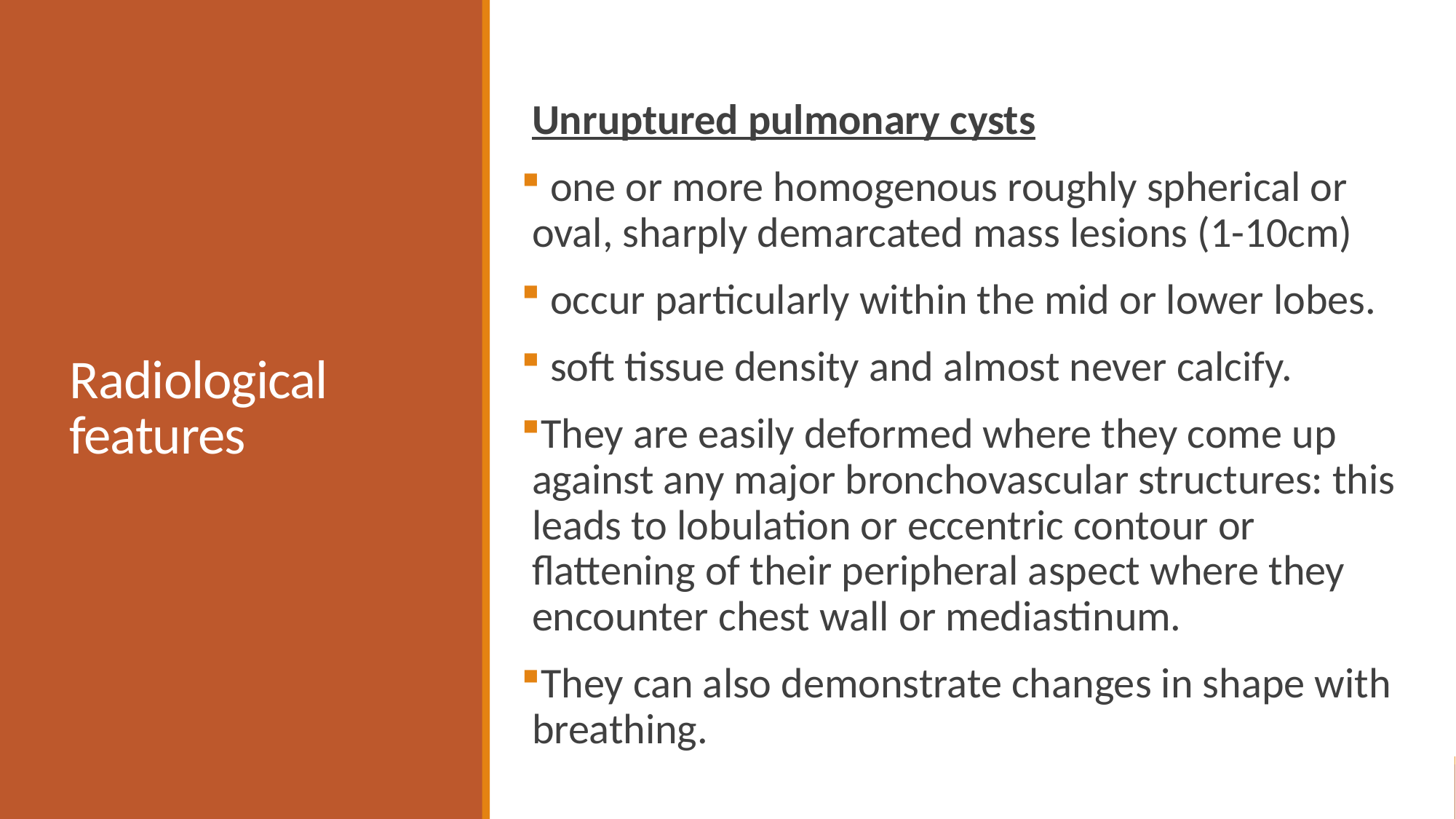

# Radiological features
Unruptured pulmonary cysts
 one or more homogenous roughly spherical or oval, sharply demarcated mass lesions (1-10cm)
 occur particularly within the mid or lower lobes.
 soft tissue density and almost never calcify.
They are easily deformed where they come up against any major bronchovascular structures: this leads to lobulation or eccentric contour or flattening of their peripheral aspect where they encounter chest wall or mediastinum.
They can also demonstrate changes in shape with breathing.